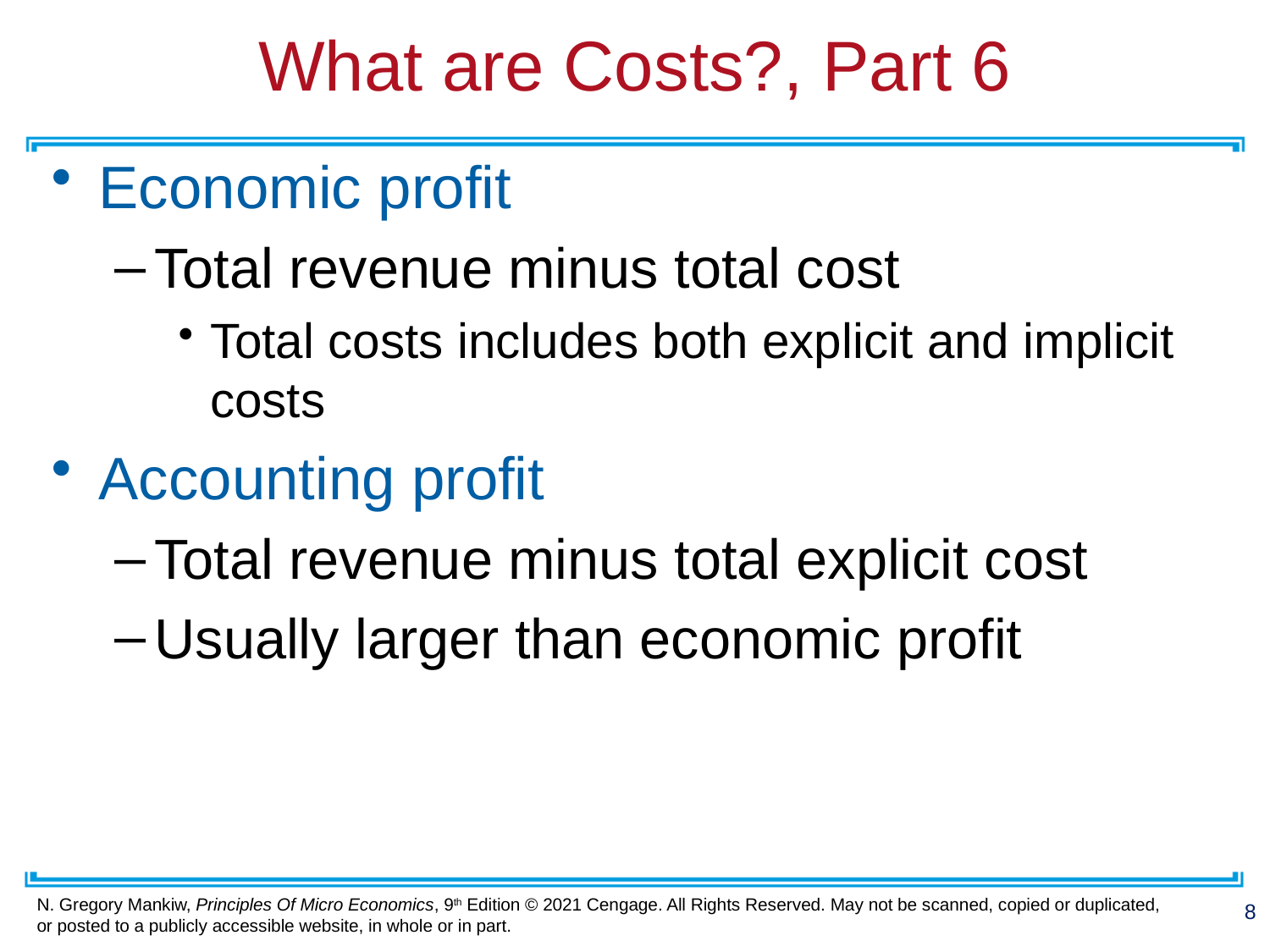

# What are Costs?, Part 6
Economic profit
Total revenue minus total cost
Total costs includes both explicit and implicit costs
Accounting profit
Total revenue minus total explicit cost
Usually larger than economic profit
8